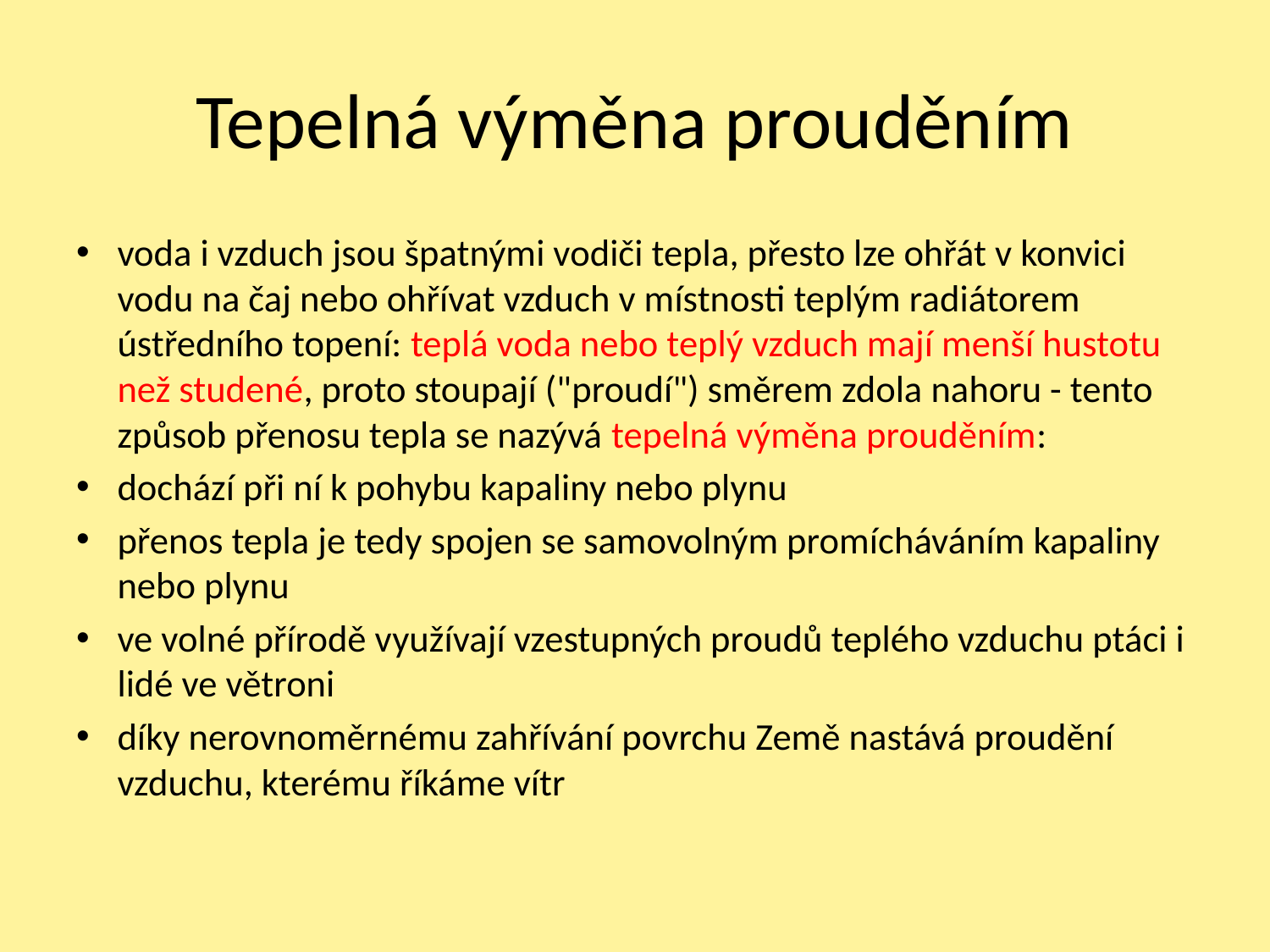

# Tepelná výměna prouděním
voda i vzduch jsou špatnými vodiči tepla, přesto lze ohřát v konvici vodu na čaj nebo ohřívat vzduch v místnosti teplým radiátorem ústředního topení: teplá voda nebo teplý vzduch mají menší hustotu než studené, proto stoupají ("proudí") směrem zdola nahoru - tento způsob přenosu tepla se nazývá tepelná výměna prouděním:
dochází při ní k pohybu kapaliny nebo plynu
přenos tepla je tedy spojen se samovolným promícháváním kapaliny nebo plynu
ve volné přírodě využívají vzestupných proudů teplého vzduchu ptáci i lidé ve větroni
díky nerovnoměrnému zahřívání povrchu Země nastává proudění vzduchu, kterému říkáme vítr